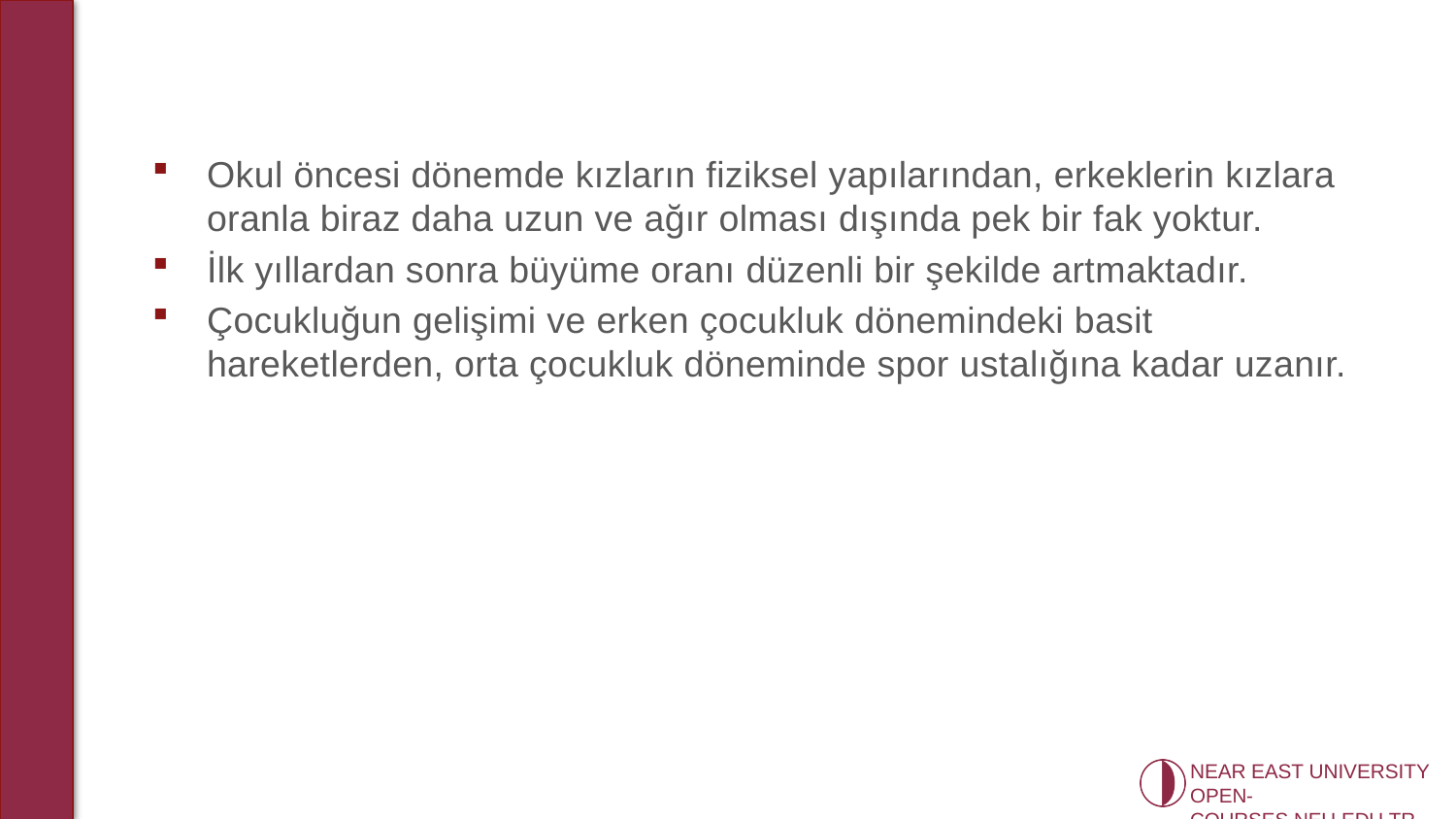

#
Okul öncesi dönemde kızların fiziksel yapılarından, erkeklerin kızlara oranla biraz daha uzun ve ağır olması dışında pek bir fak yoktur.
İlk yıllardan sonra büyüme oranı düzenli bir şekilde artmaktadır.
Çocukluğun gelişimi ve erken çocukluk dönemindeki basit hareketlerden, orta çocukluk döneminde spor ustalığına kadar uzanır.